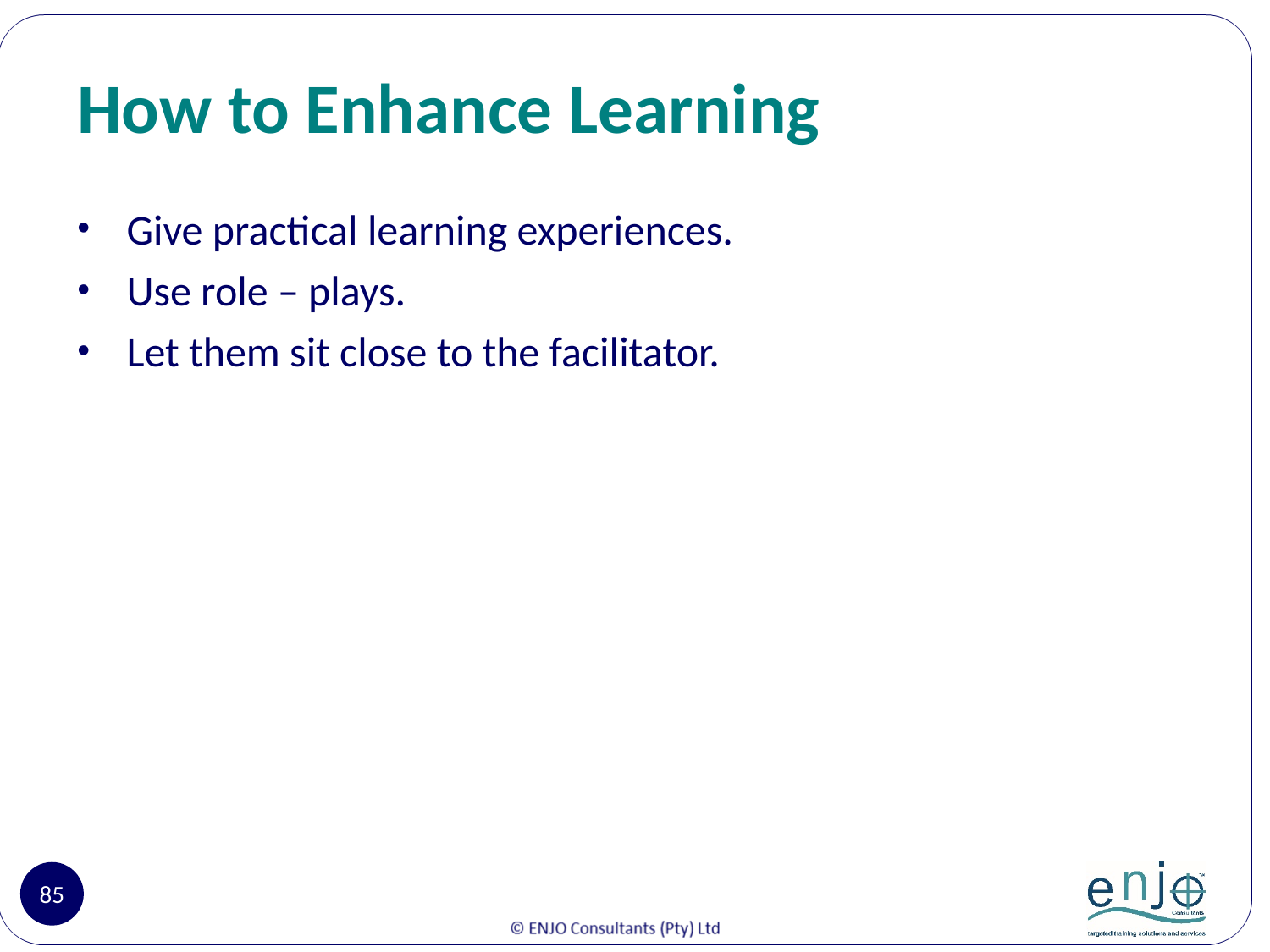

# How to Enhance Learning
Give practical learning experiences.
Use role – plays.
Let them sit close to the facilitator.

85